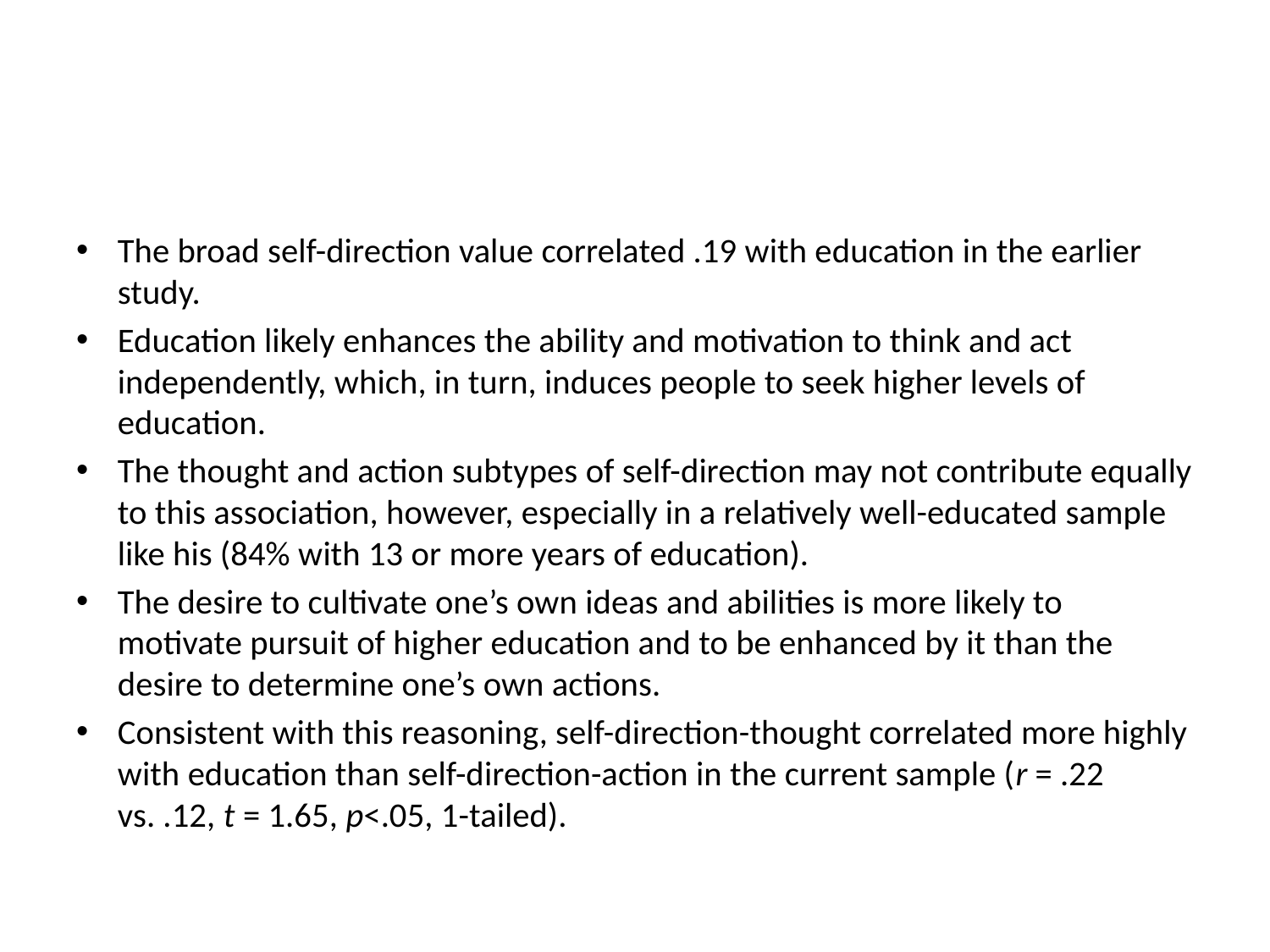

#
The broad self-direction value correlated .19 with education in the earlier study.
Education likely enhances the ability and motivation to think and act independently, which, in turn, induces people to seek higher levels of education.
The thought and action subtypes of self-direction may not contribute equally to this association, however, especially in a relatively well-educated sample like his (84% with 13 or more years of education).
The desire to cultivate one’s own ideas and abilities is more likely to motivate pursuit of higher education and to be enhanced by it than the desire to determine one’s own actions.
Consistent with this reasoning, self-direction-thought correlated more highly with education than self-direction-action in the current sample (r = .22 vs. .12, t = 1.65, p<.05, 1-tailed).